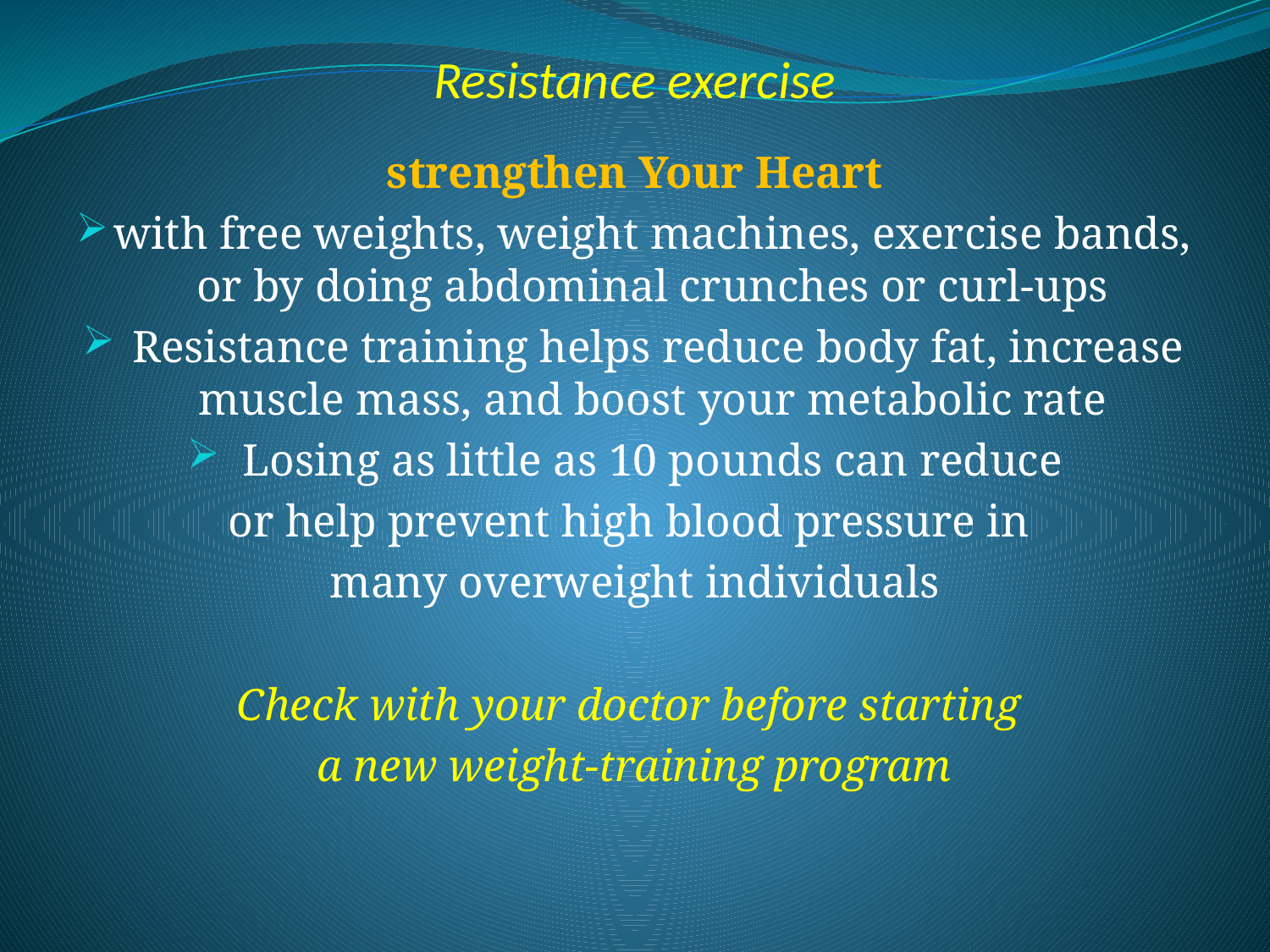

# Resistance exercise
strengthen Your Heart
with free weights, weight machines, exercise bands, or by doing abdominal crunches or curl-ups
 Resistance training helps reduce body fat, increase muscle mass, and boost your metabolic rate
 Losing as little as 10 pounds can reduce
or help prevent high blood pressure in
many overweight individuals

Check with your doctor before starting
a new weight-training program